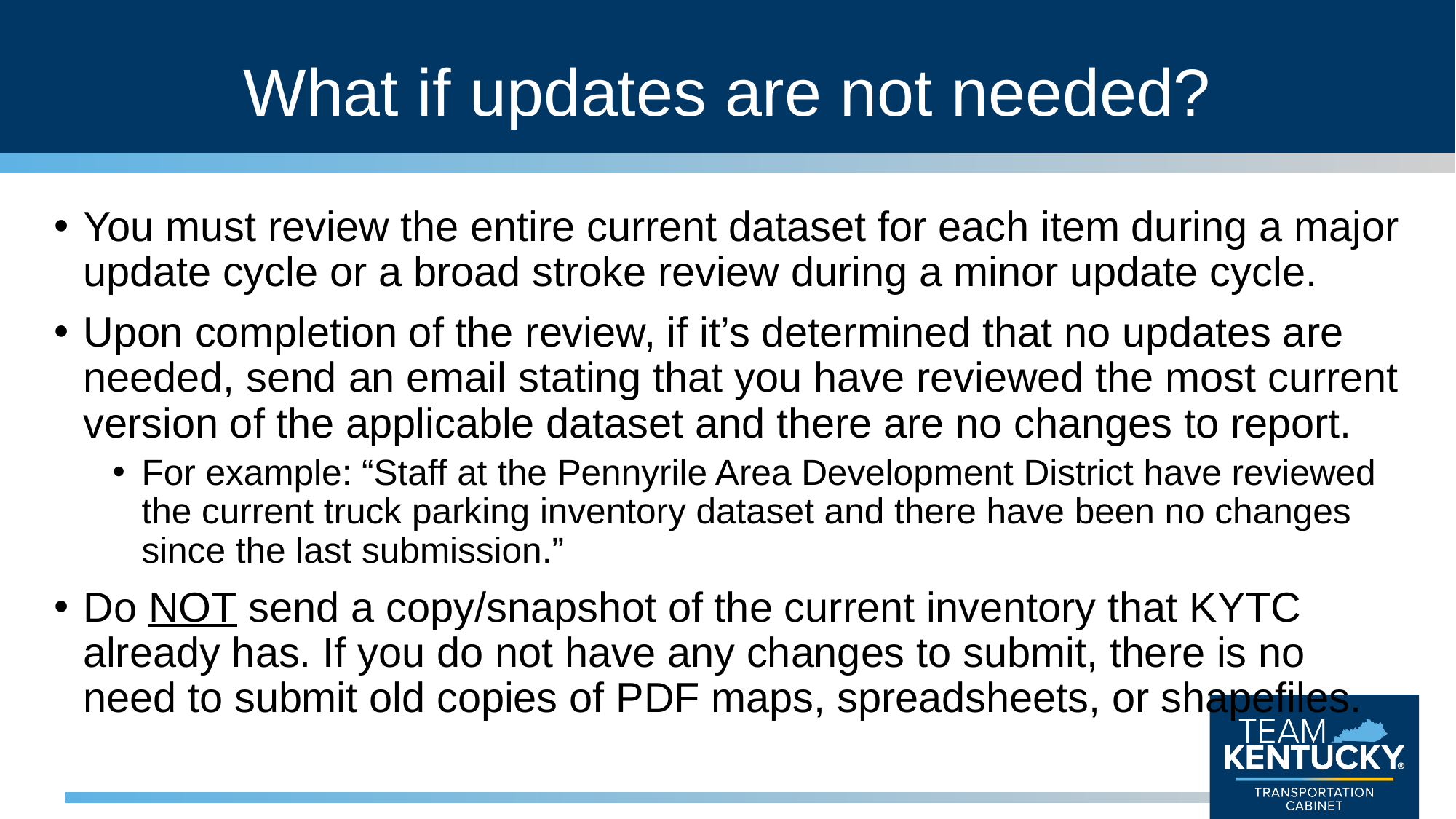

# What if updates are not needed?
You must review the entire current dataset for each item during a major update cycle or a broad stroke review during a minor update cycle.
Upon completion of the review, if it’s determined that no updates are needed, send an email stating that you have reviewed the most current version of the applicable dataset and there are no changes to report.
For example: “Staff at the Pennyrile Area Development District have reviewed the current truck parking inventory dataset and there have been no changes since the last submission.”
Do NOT send a copy/snapshot of the current inventory that KYTC already has. If you do not have any changes to submit, there is no need to submit old copies of PDF maps, spreadsheets, or shapefiles.